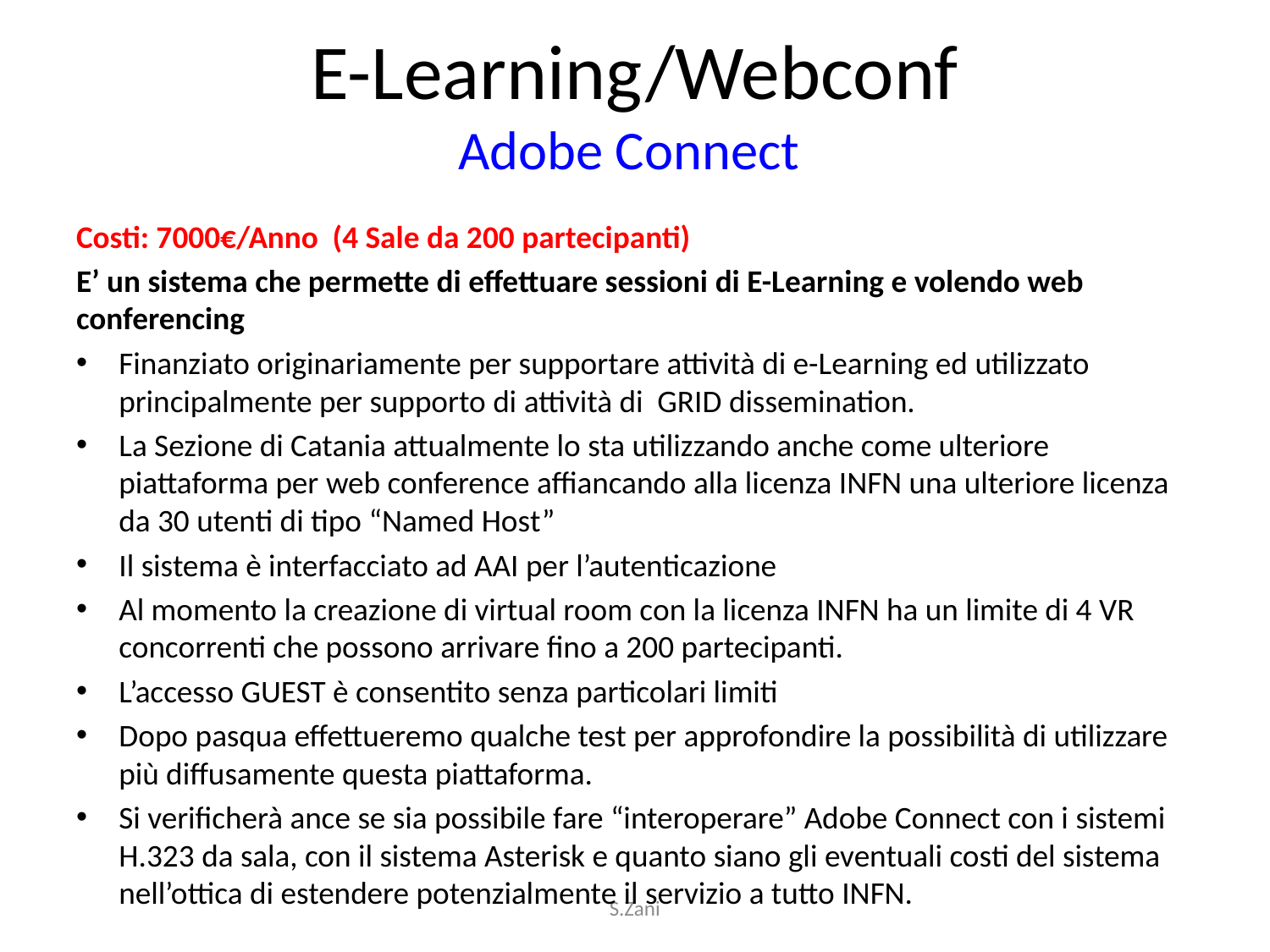

# E-Learning/Webconf Adobe Connect
Costi: 7000€/Anno  (4 Sale da 200 partecipanti)
E’ un sistema che permette di effettuare sessioni di E-Learning e volendo web conferencing
Finanziato originariamente per supportare attività di e-Learning ed utilizzato principalmente per supporto di attività di  GRID dissemination.
La Sezione di Catania attualmente lo sta utilizzando anche come ulteriore piattaforma per web conference affiancando alla licenza INFN una ulteriore licenza da 30 utenti di tipo “Named Host”
Il sistema è interfacciato ad AAI per l’autenticazione
Al momento la creazione di virtual room con la licenza INFN ha un limite di 4 VR concorrenti che possono arrivare fino a 200 partecipanti.
L’accesso GUEST è consentito senza particolari limiti
Dopo pasqua effettueremo qualche test per approfondire la possibilità di utilizzare più diffusamente questa piattaforma.
Si verificherà ance se sia possibile fare “interoperare” Adobe Connect con i sistemi H.323 da sala, con il sistema Asterisk e quanto siano gli eventuali costi del sistema nell’ottica di estendere potenzialmente il servizio a tutto INFN.

S.Zani